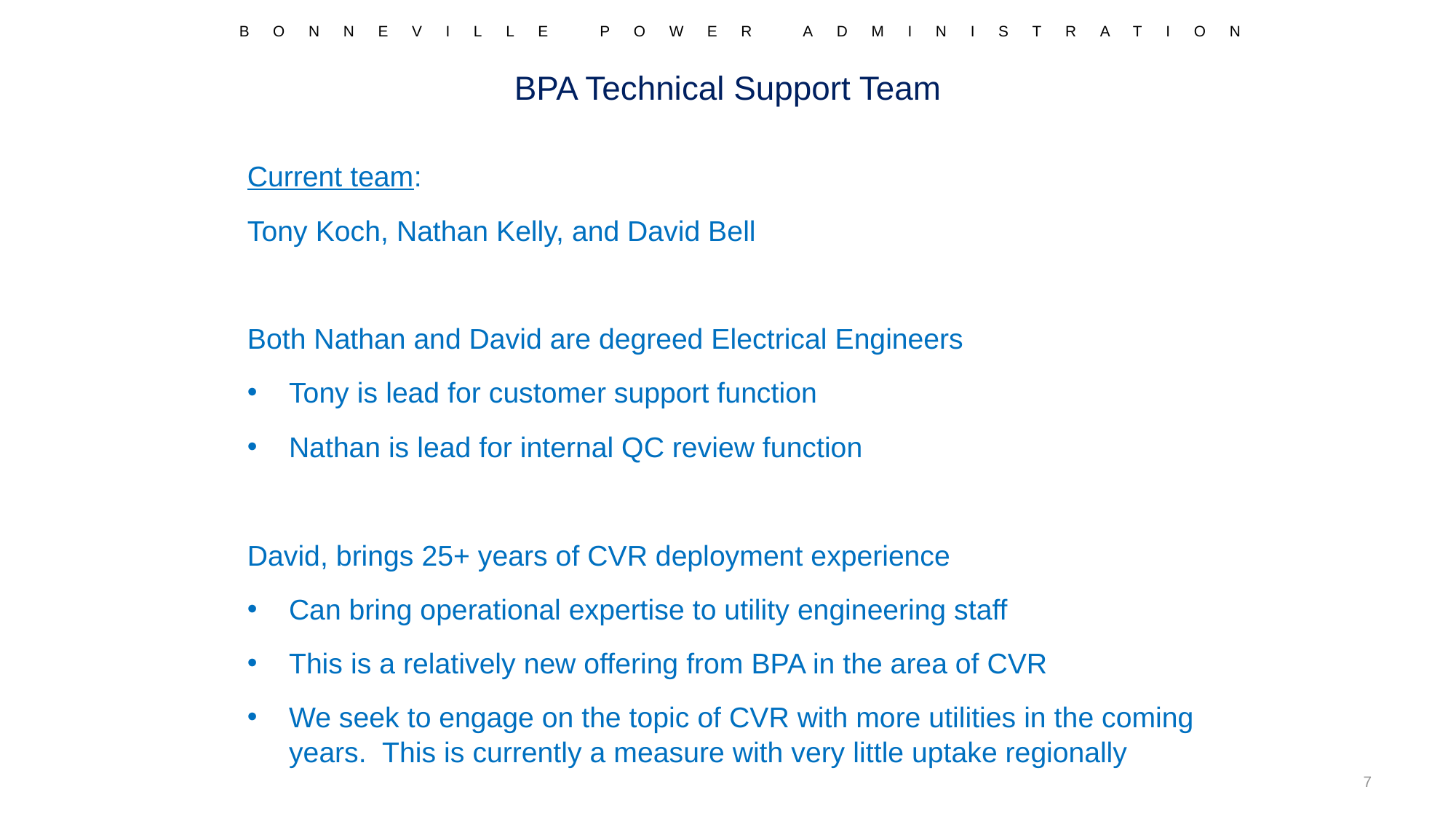

# BPA Technical Support Team
Current team:
Tony Koch, Nathan Kelly, and David Bell

Both Nathan and David are degreed Electrical Engineers
Tony is lead for customer support function
Nathan is lead for internal QC review function

David, brings 25+ years of CVR deployment experience
Can bring operational expertise to utility engineering staff
This is a relatively new offering from BPA in the area of CVR
We seek to engage on the topic of CVR with more utilities in the coming years.  This is currently a measure with very little uptake regionally

7